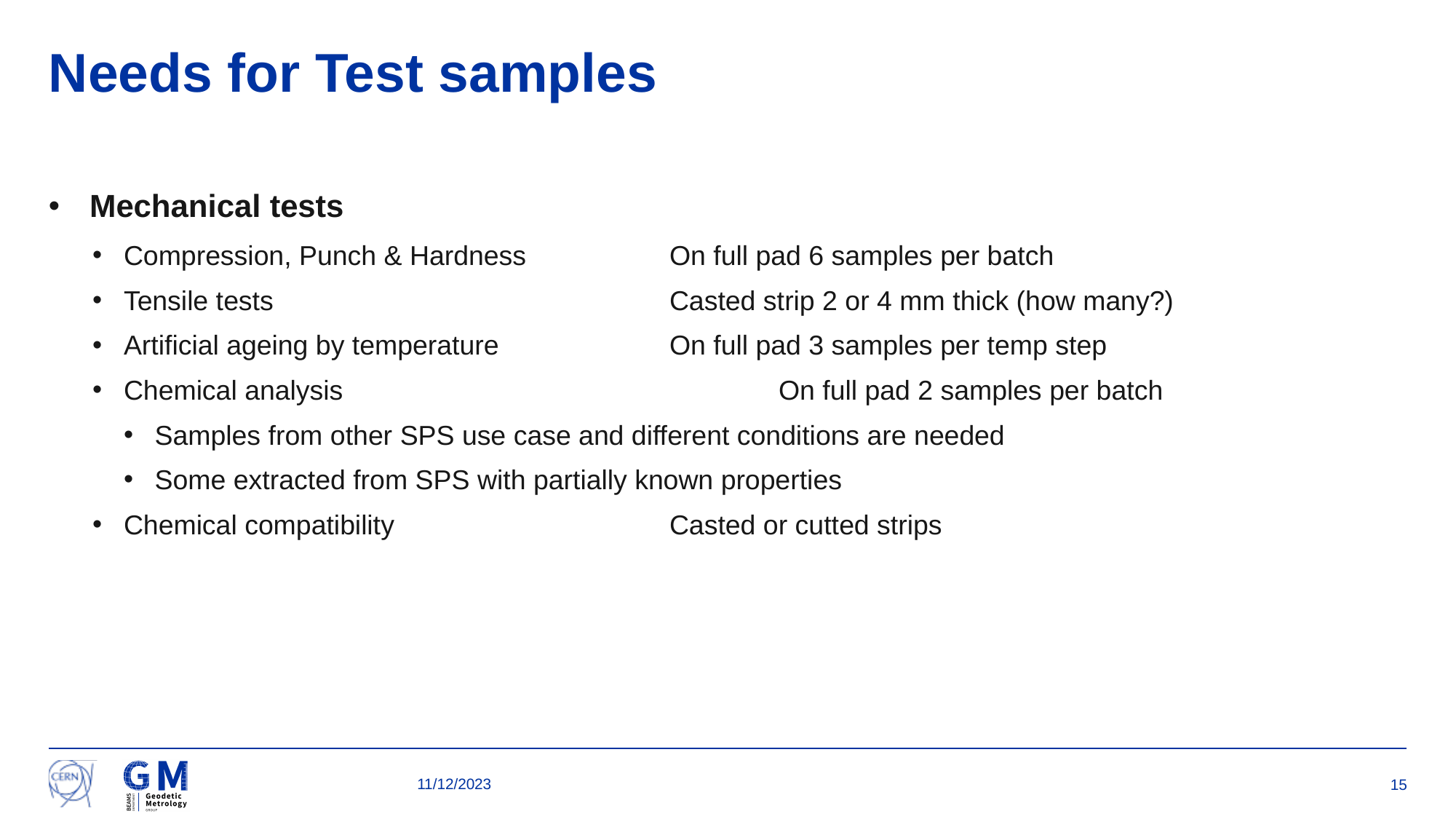

# Needs for Test samples
Mechanical tests
Compression, Punch & Hardness		On full pad 6 samples per batch
Tensile tests				Casted strip 2 or 4 mm thick (how many?)
Artificial ageing by temperature 		On full pad 3 samples per temp step
Chemical analysis				On full pad 2 samples per batch
Samples from other SPS use case and different conditions are needed
Some extracted from SPS with partially known properties
Chemical compatibility			Casted or cutted strips

11/12/2023
15